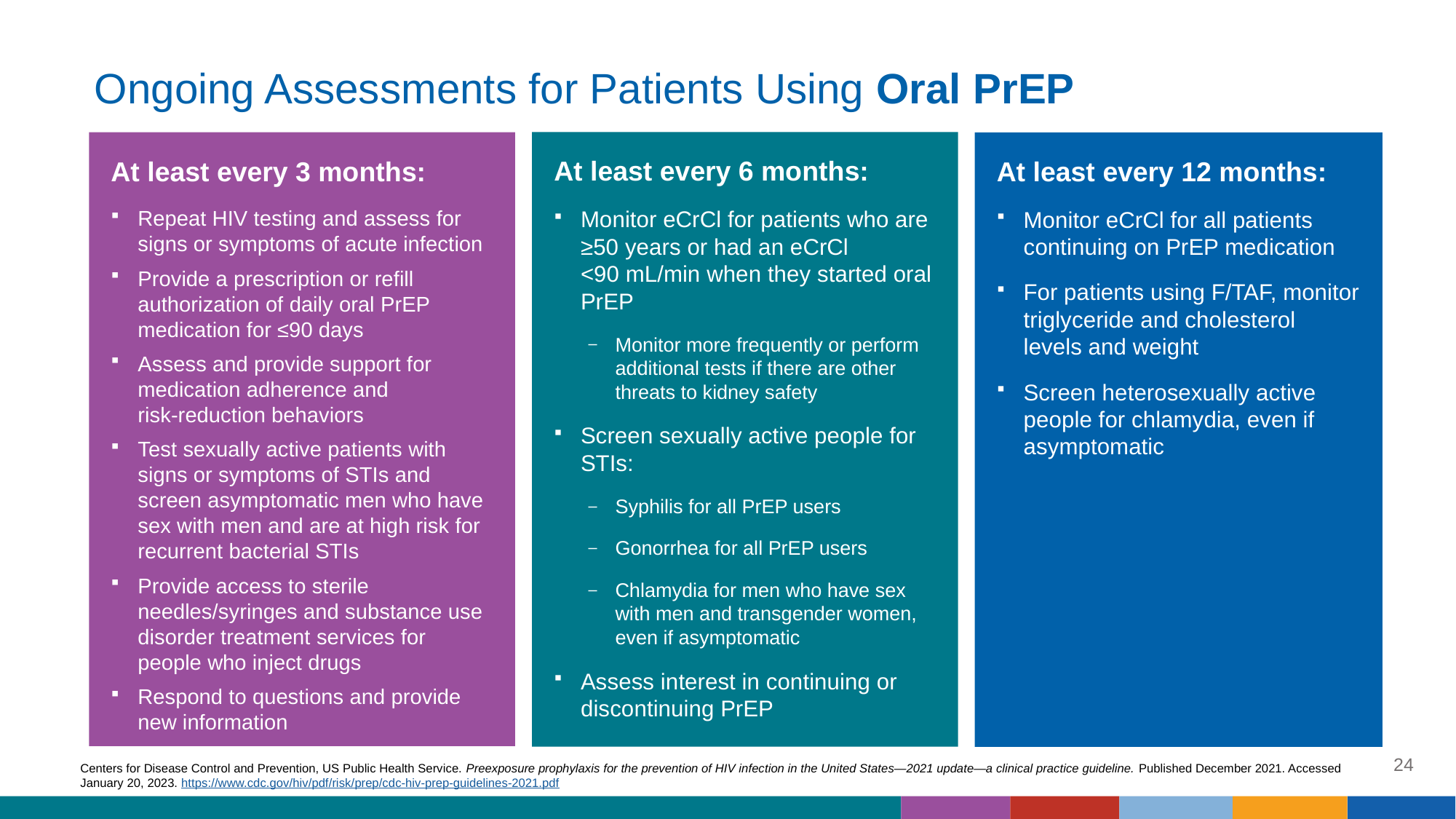

Ongoing Assessments for Patients Using Oral PrEP
At least every 6 months:
Monitor eCrCl for patients who are ≥50 years or had an eCrCl
<90 mL/min when they started oral PrEP
Monitor more frequently or perform additional tests if there are other threats to kidney safety
Screen sexually active people for STIs:
Syphilis for all PrEP users
Gonorrhea for all PrEP users
Chlamydia for men who have sex with men and transgender women, even if asymptomatic
Assess interest in continuing or discontinuing PrEP

At least every 3 months:
Repeat HIV testing and assess for signs or symptoms of acute infection
Provide a prescription or refill authorization of daily oral PrEP medication for ≤90 days
Assess and provide support for medication adherence and
risk-reduction behaviors
Test sexually active patients with signs or symptoms of STIs and screen asymptomatic men who have sex with men and are at high risk for recurrent bacterial STIs
Provide access to sterile needles/syringes and substance use disorder treatment services for people who inject drugs
Respond to questions and provide new information

At least every 12 months:
Monitor eCrCl for all patients continuing on PrEP medication
For patients using F/TAF, monitor triglyceride and cholesterol levels and weight
Screen heterosexually active people for chlamydia, even if asymptomatic
24
Centers for Disease Control and Prevention, US Public Health Service. Preexposure prophylaxis for the prevention of HIV infection in the United States—2021 update—a clinical practice guideline. Published December 2021. Accessed January 20, 2023. https://www.cdc.gov/hiv/pdf/risk/prep/cdc-hiv-prep-guidelines-2021.pdf